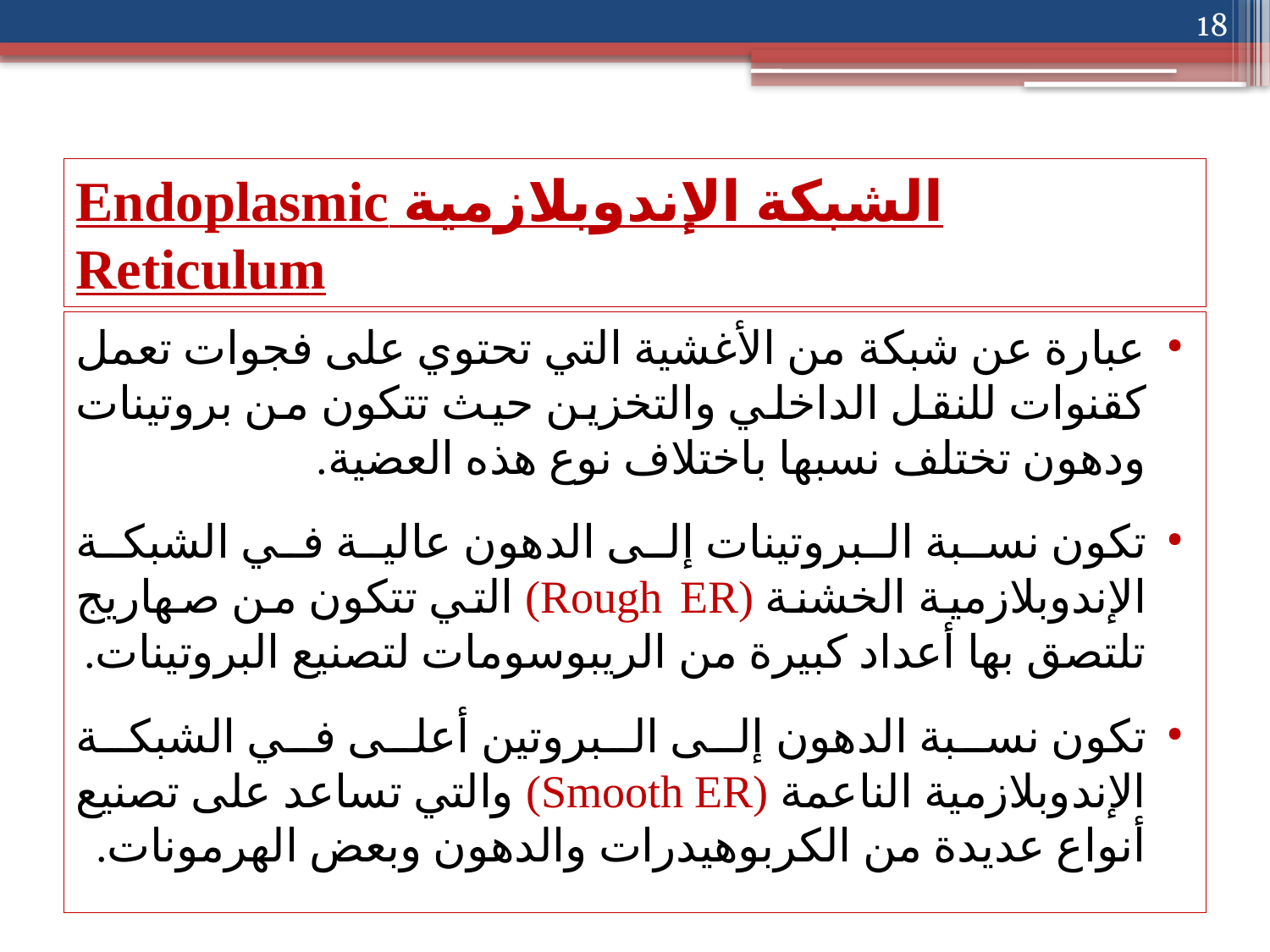

18
# الشبكة الإندوبلازمية Endoplasmic Reticulum
عبارة عن شبكة من الأغشية التي تحتوي على فجوات تعمل كقنوات للنقل الداخلي والتخزين حيث تتكون من بروتينات ودهون تختلف نسبها باختلاف نوع هذه العضية.

تكون نسبة البروتينات إلى الدهون عالية في الشبكة الإندوبلازمية الخشنة (Rough ER) التي تتكون من صهاريج تلتصق بها أعداد كبيرة من الريبوسومات لتصنيع البروتينات.

تكون نسبة الدهون إلى البروتين أعلى في الشبكة الإندوبلازمية الناعمة (Smooth ER) والتي تساعد على تصنيع أنواع عديدة من الكربوهيدرات والدهون وبعض الهرمونات.